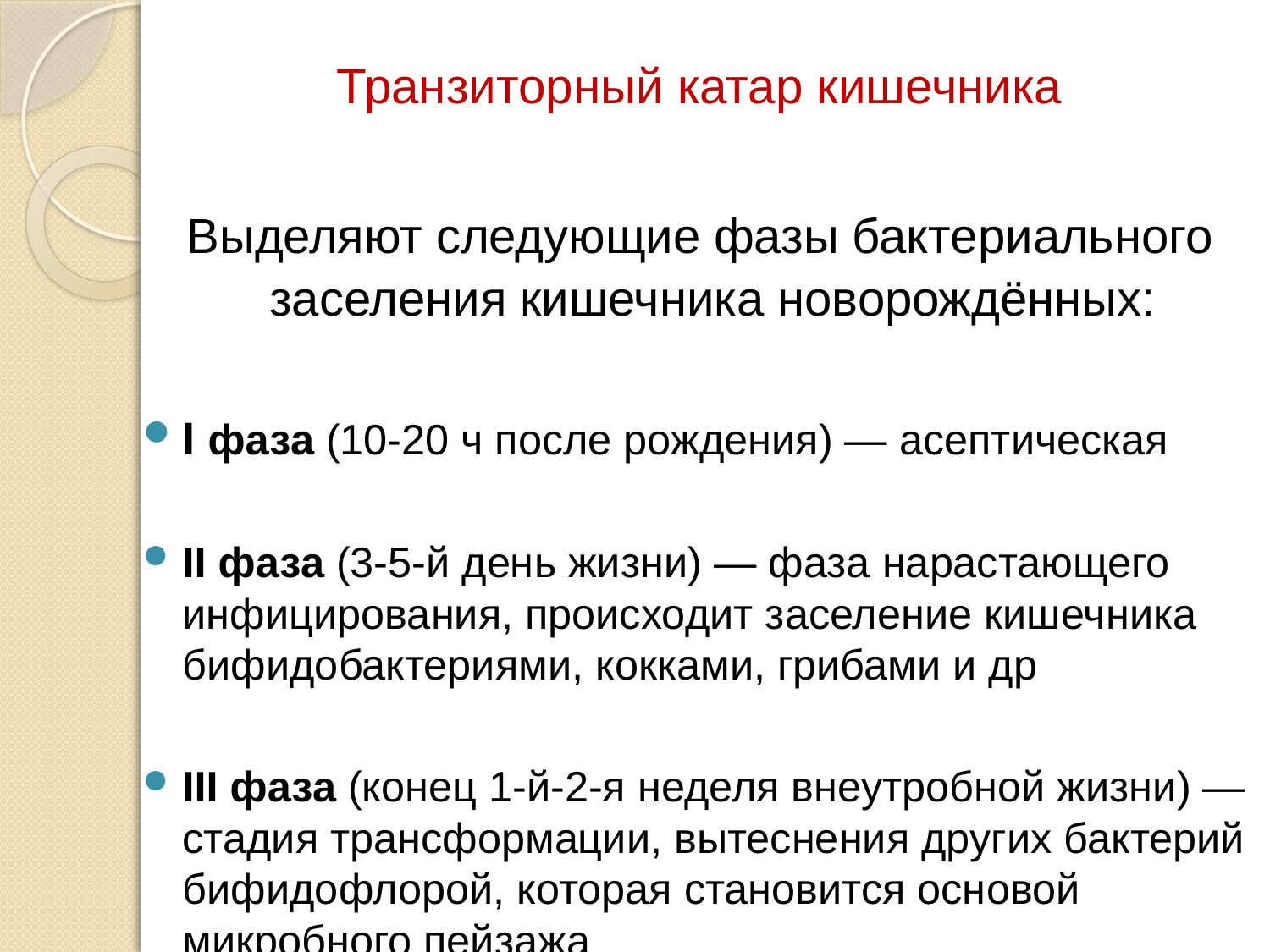

# Транзиторный катар кишечника
Выделяют следующие фазы бактериального заселения кишечника новорождённых:

I фаза (10-20 ч после рождения) — асептическая

II фаза (3-5-й день жизни) — фаза нарастающего инфицирования, происходит заселение кишечника бифидобактериями, кокками, грибами и др

III фаза (конец 1-й-2-я неделя внеутробной жизни) — стадия трансформации, вытеснения других бактерий бифидофлорой, которая становится основой микробного пейзажа